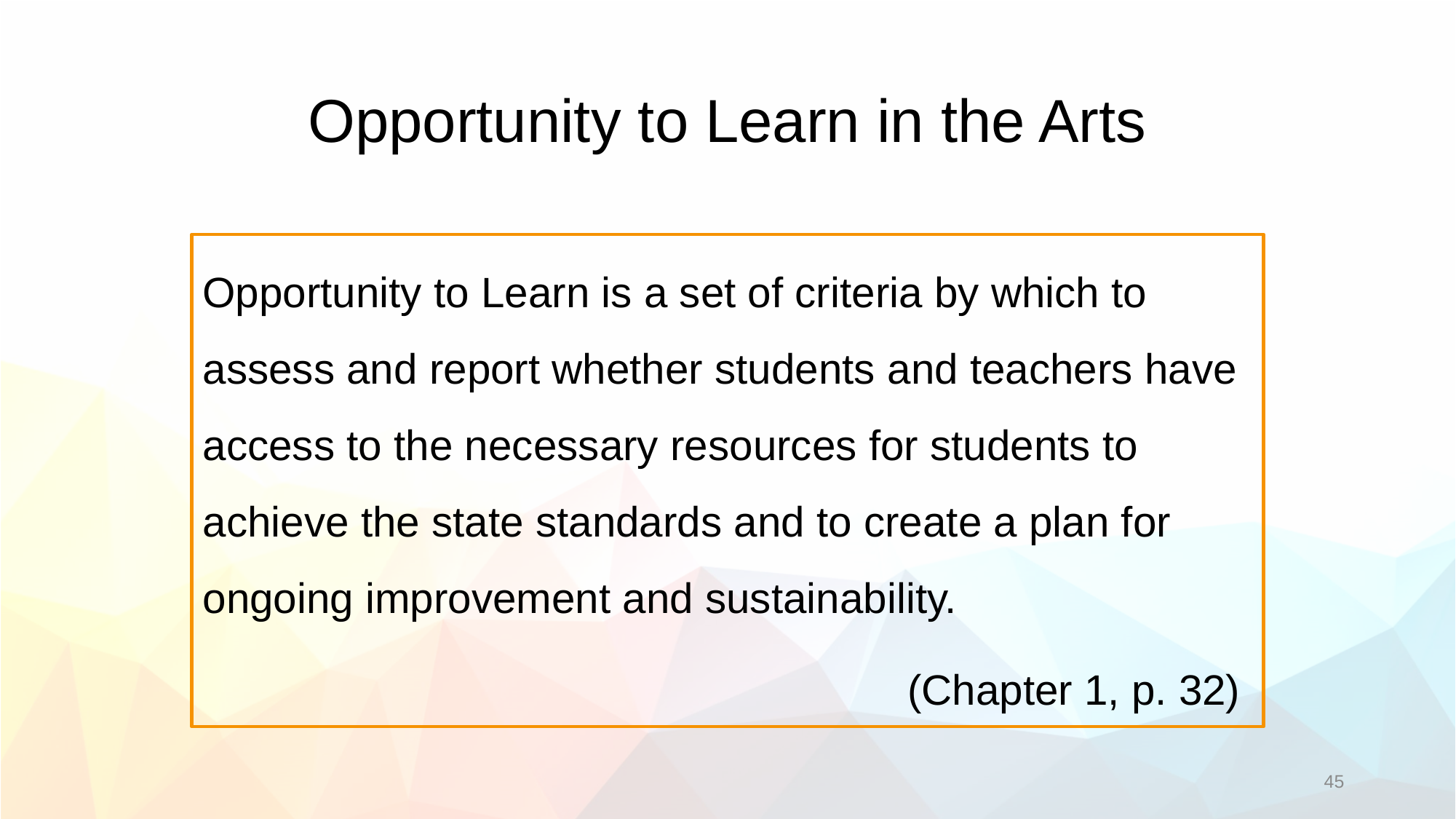

# Opportunity to Learn in the Arts
Opportunity to Learn is a set of criteria by which to assess and report whether students and teachers have access to the necessary resources for students to achieve the state standards and to create a plan for ongoing improvement and sustainability.
(Chapter 1, p. 32)
45